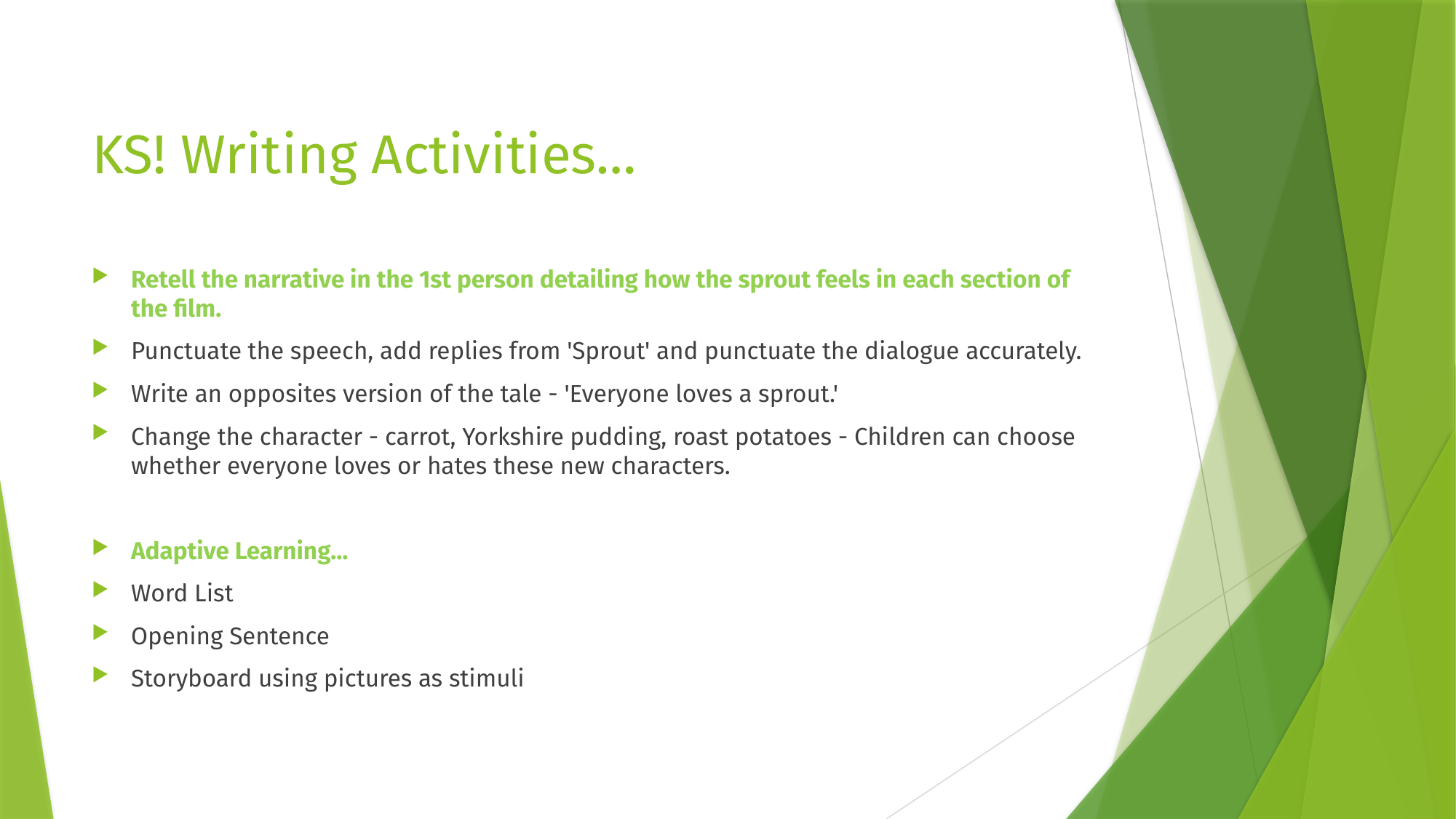

# KS! Writing Activities…
Retell the narrative in the 1st person detailing how the sprout feels in each section of the film.
Punctuate the speech, add replies from 'Sprout' and punctuate the dialogue accurately.
Write an opposites version of the tale - 'Everyone loves a sprout.'
Change the character - carrot, Yorkshire pudding, roast potatoes - Children can choose whether everyone loves or hates these new characters.

Adaptive Learning…
Word List
Opening Sentence
Storyboard using pictures as stimuli